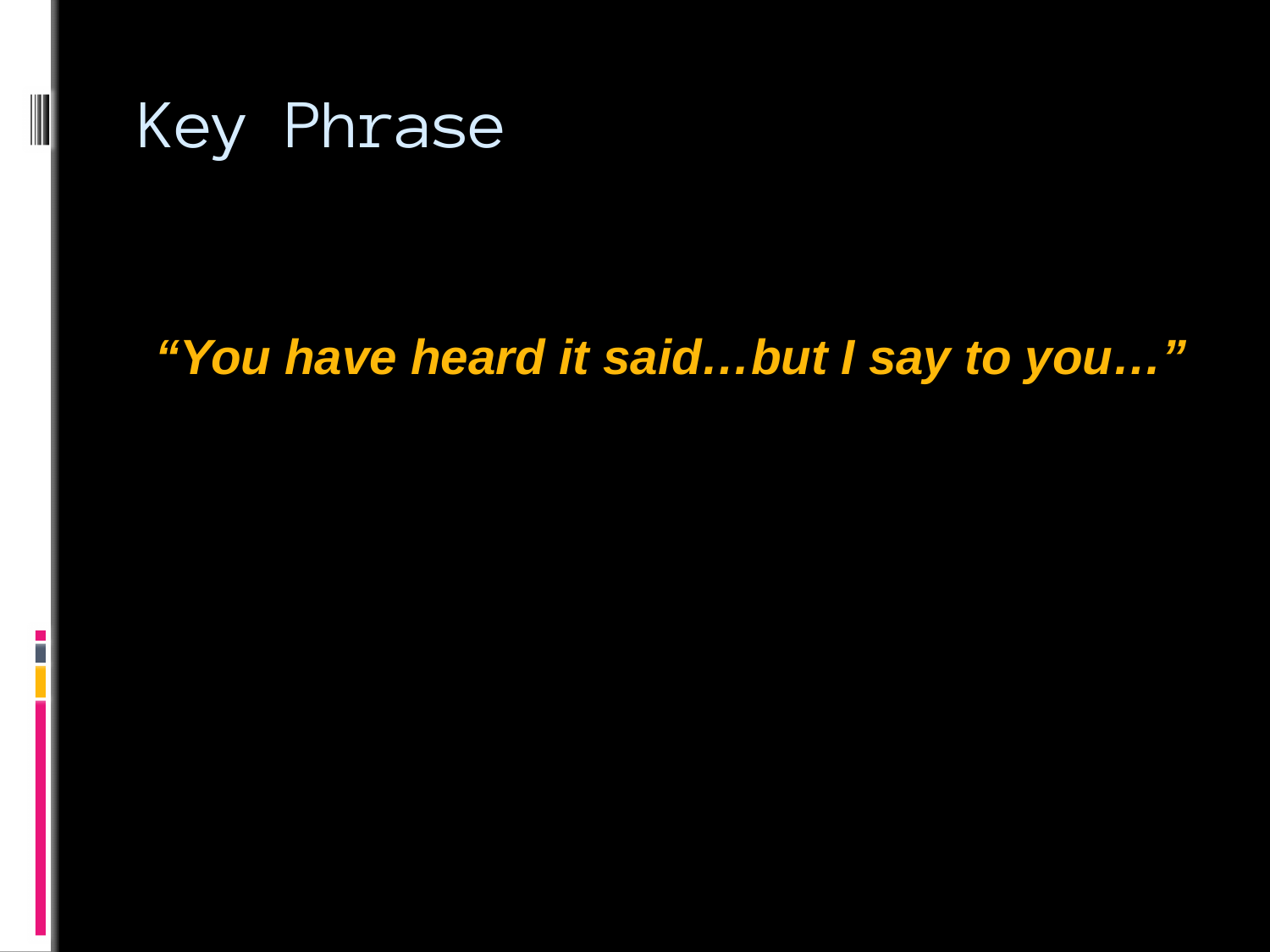

# Key Phrase

“You have heard it said…but I say to you…”